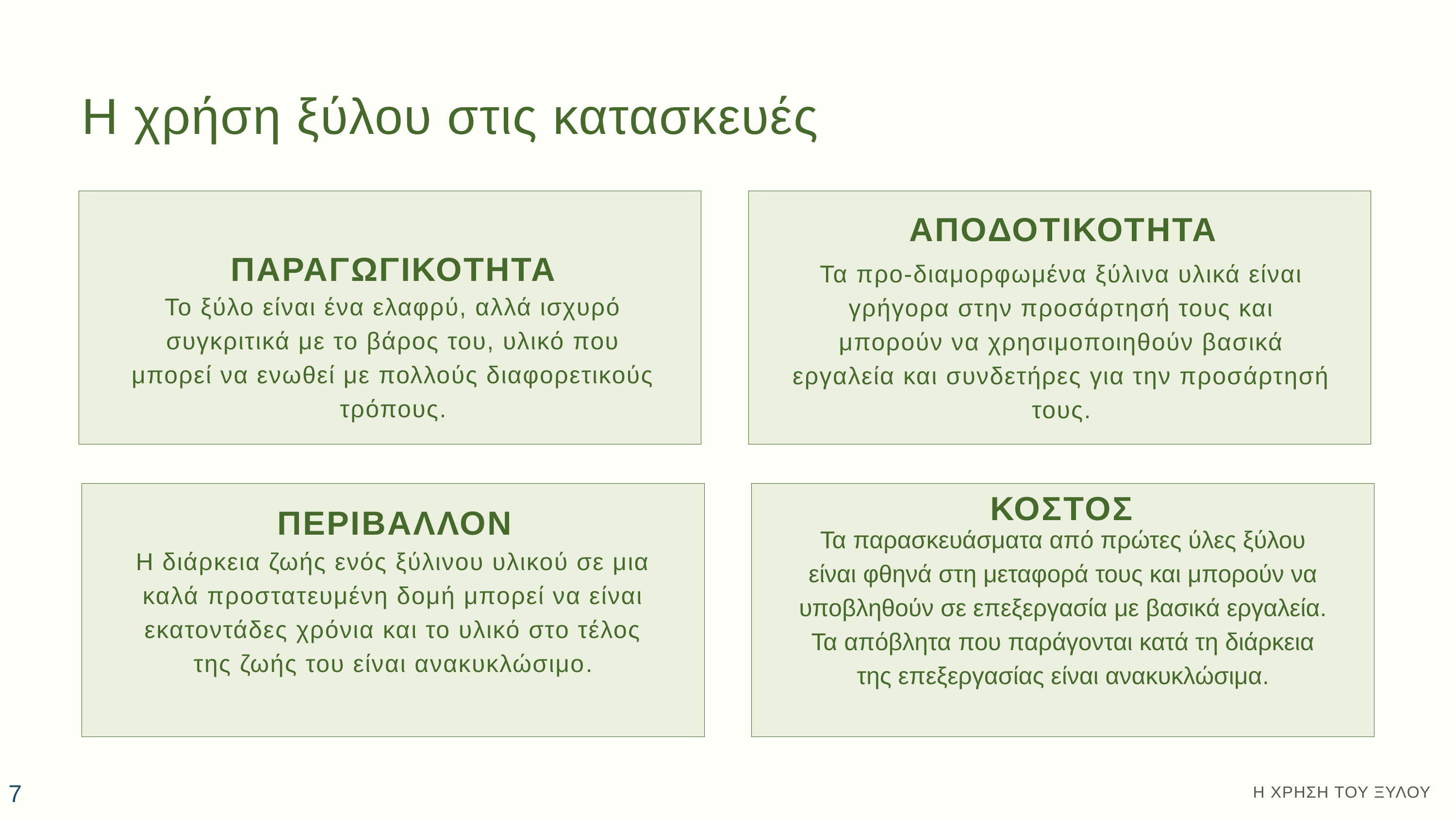

Η χρήση ξύλου στις κατασκευές

ΑΠΟΔΟΤΙΚΟΤΗΤΑ
Τα προ-διαμορφωμένα ξύλινα υλικά είναι γρήγορα στην προσάρτησή τους και μπορούν να χρησιμοποιηθούν βασικά εργαλεία και συνδετήρες για την προσάρτησή τους.
ΠΑΡΑΓΩΓΙΚΟΤΗΤΑ
Το ξύλο είναι ένα ελαφρύ, αλλά ισχυρό συγκριτικά με το βάρος του, υλικό που μπορεί να ενωθεί με πολλούς διαφορετικούς τρόπους.

ΚΟΣΤΟΣ
Τα παρασκευάσματα από πρώτες ύλες ξύλου είναι φθηνά στη μεταφορά τους και μπορούν να υποβληθούν σε επεξεργασία με βασικά εργαλεία. Τα απόβλητα που παράγονται κατά τη διάρκεια της επεξεργασίας είναι ανακυκλώσιμα.
ΠΕΡΙΒΑΛΛΟΝ
Η διάρκεια ζωής ενός ξύλινου υλικού σε μια καλά προστατευμένη δομή μπορεί να είναι εκατοντάδες χρόνια και το υλικό στο τέλος της ζωής του είναι ανακυκλώσιμο.
7